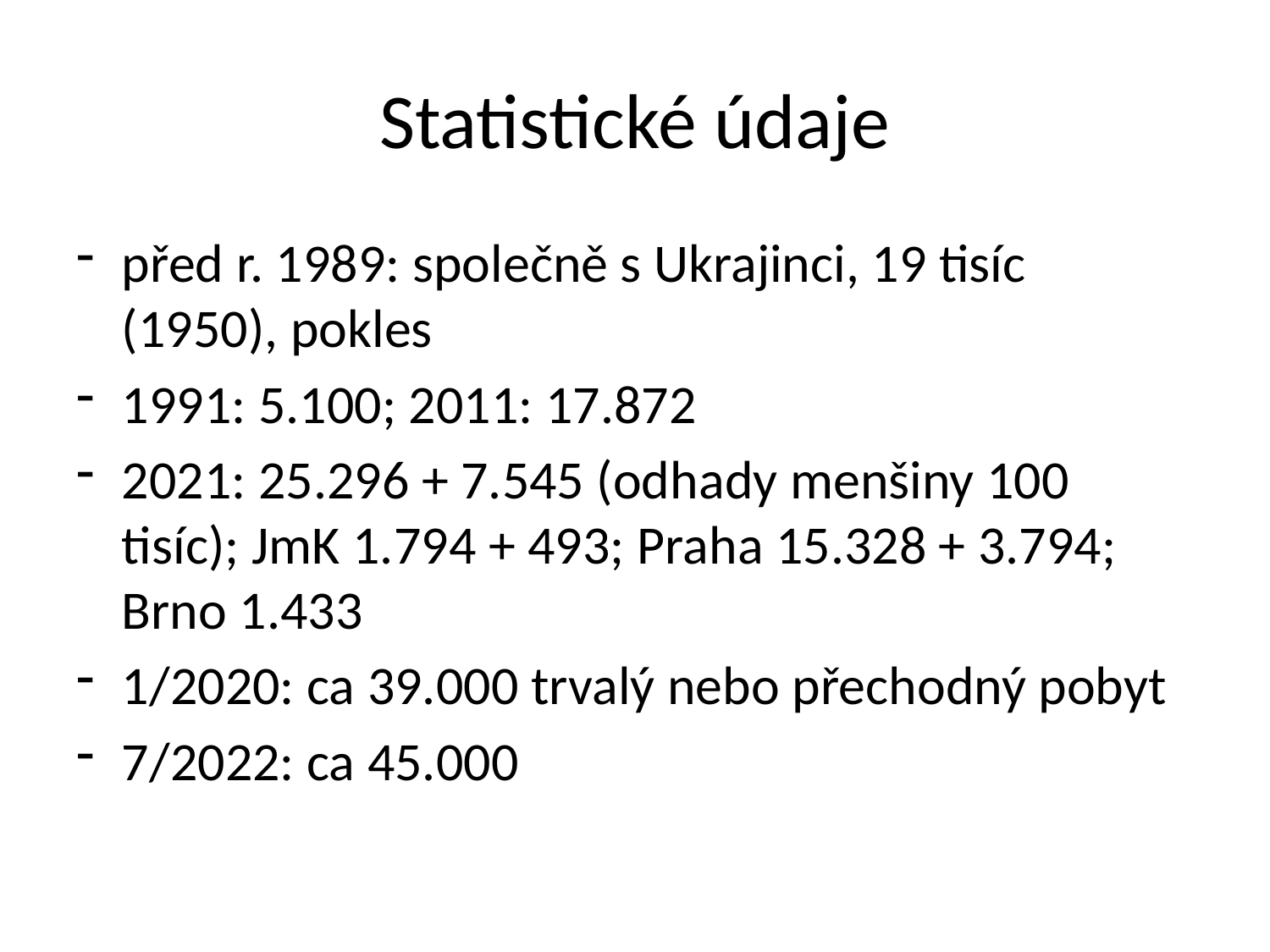

# Statistické údaje
před r. 1989: společně s Ukrajinci, 19 tisíc (1950), pokles
1991: 5.100; 2011: 17.872
2021: 25.296 + 7.545 (odhady menšiny 100 tisíc); JmK 1.794 + 493; Praha 15.328 + 3.794; Brno 1.433
1/2020: ca 39.000 trvalý nebo přechodný pobyt
7/2022: ca 45.000